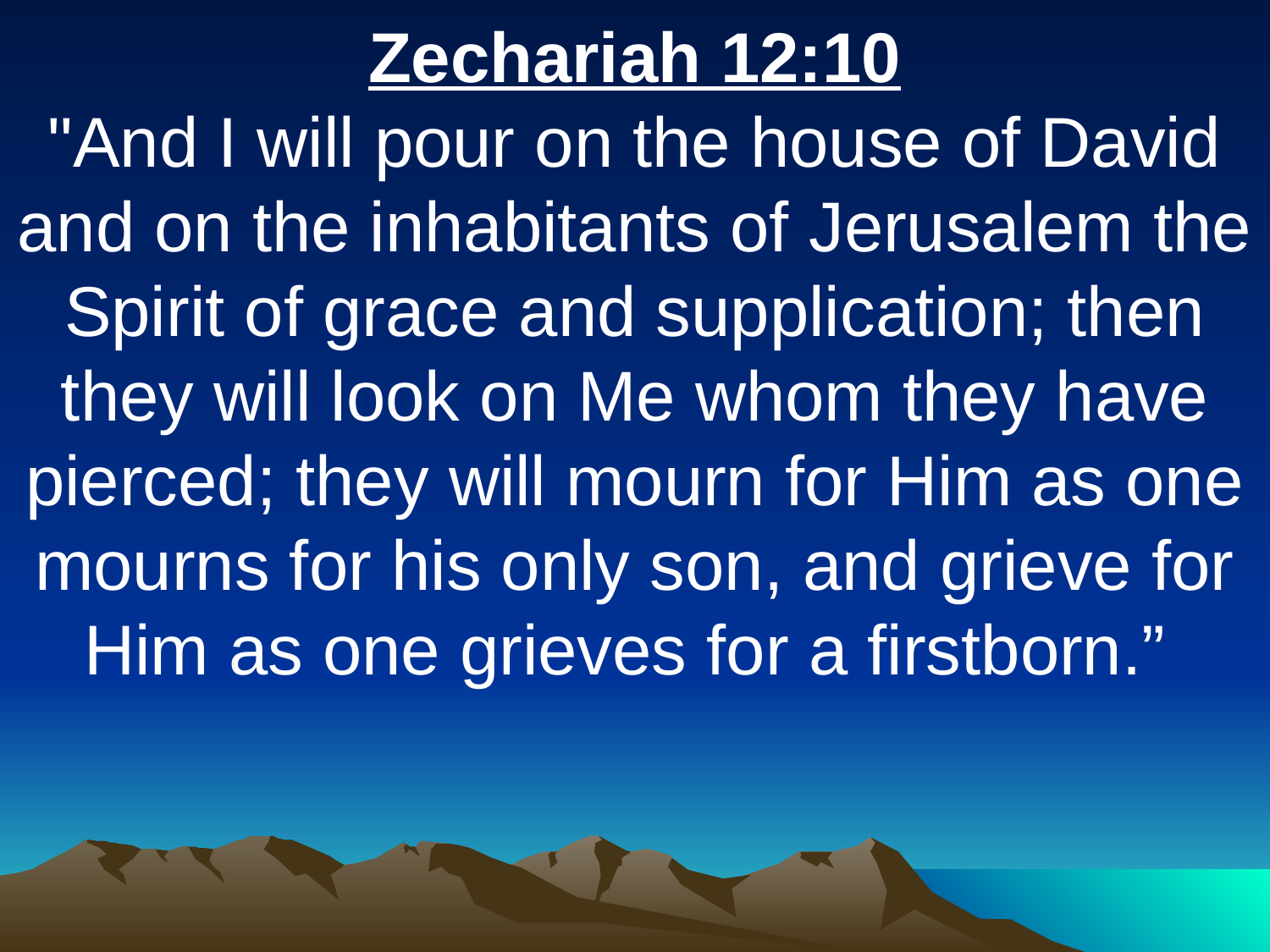

Zechariah 12:10
"And I will pour on the house of David and on the inhabitants of Jerusalem the Spirit of grace and supplication; then they will look on Me whom they have pierced; they will mourn for Him as one mourns for his only son, and grieve for Him as one grieves for a firstborn.”